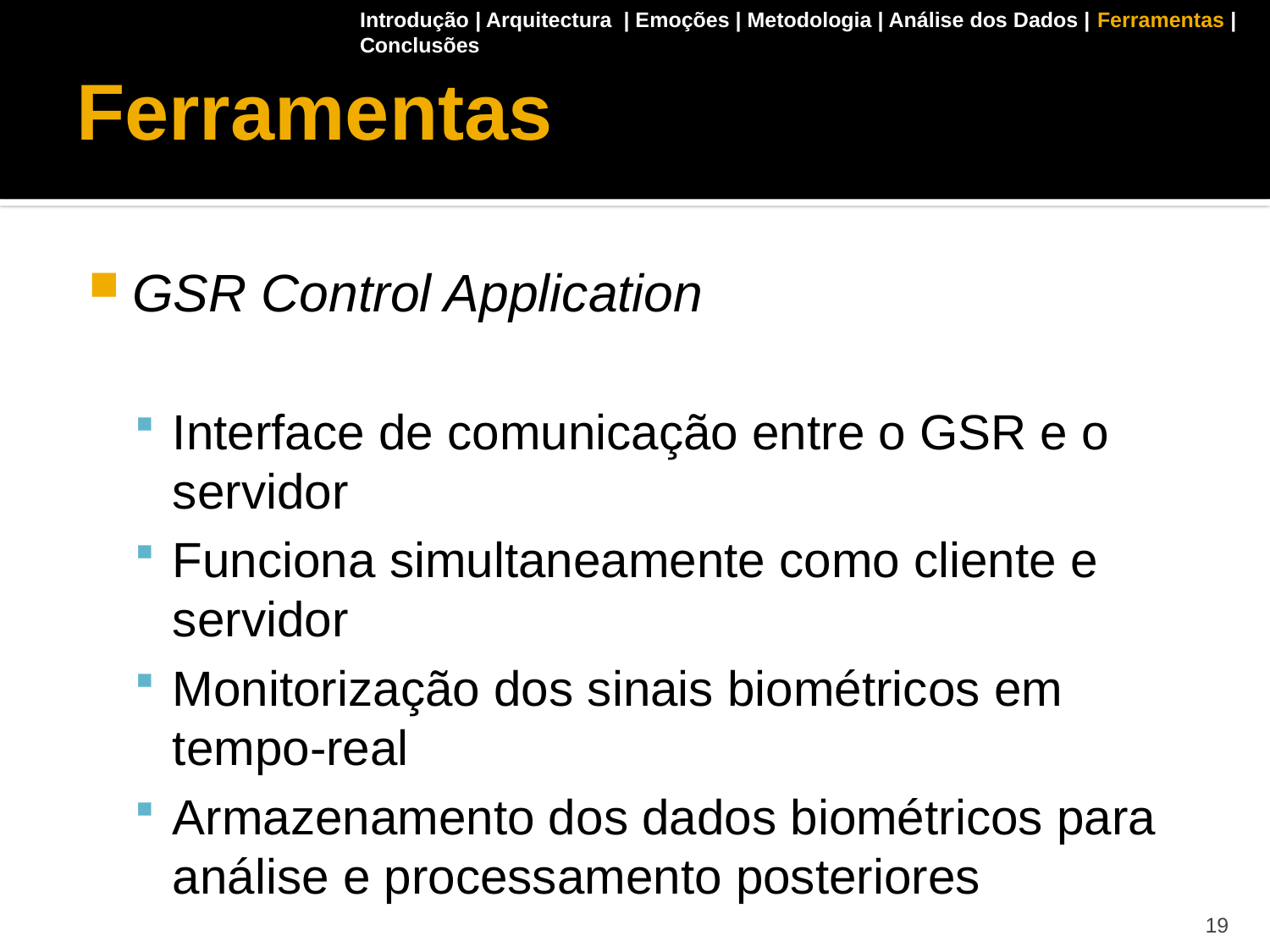

Introdução | Arquitectura  | Emoções | Metodologia | Análise dos Dados | Ferramentas | Conclusões
# Ferramentas
GSR Control Application

Interface de comunicação entre o GSR e o servidor
Funciona simultaneamente como cliente e servidor
Monitorização dos sinais biométricos em tempo-real
Armazenamento dos dados biométricos para análise e processamento posteriores
19